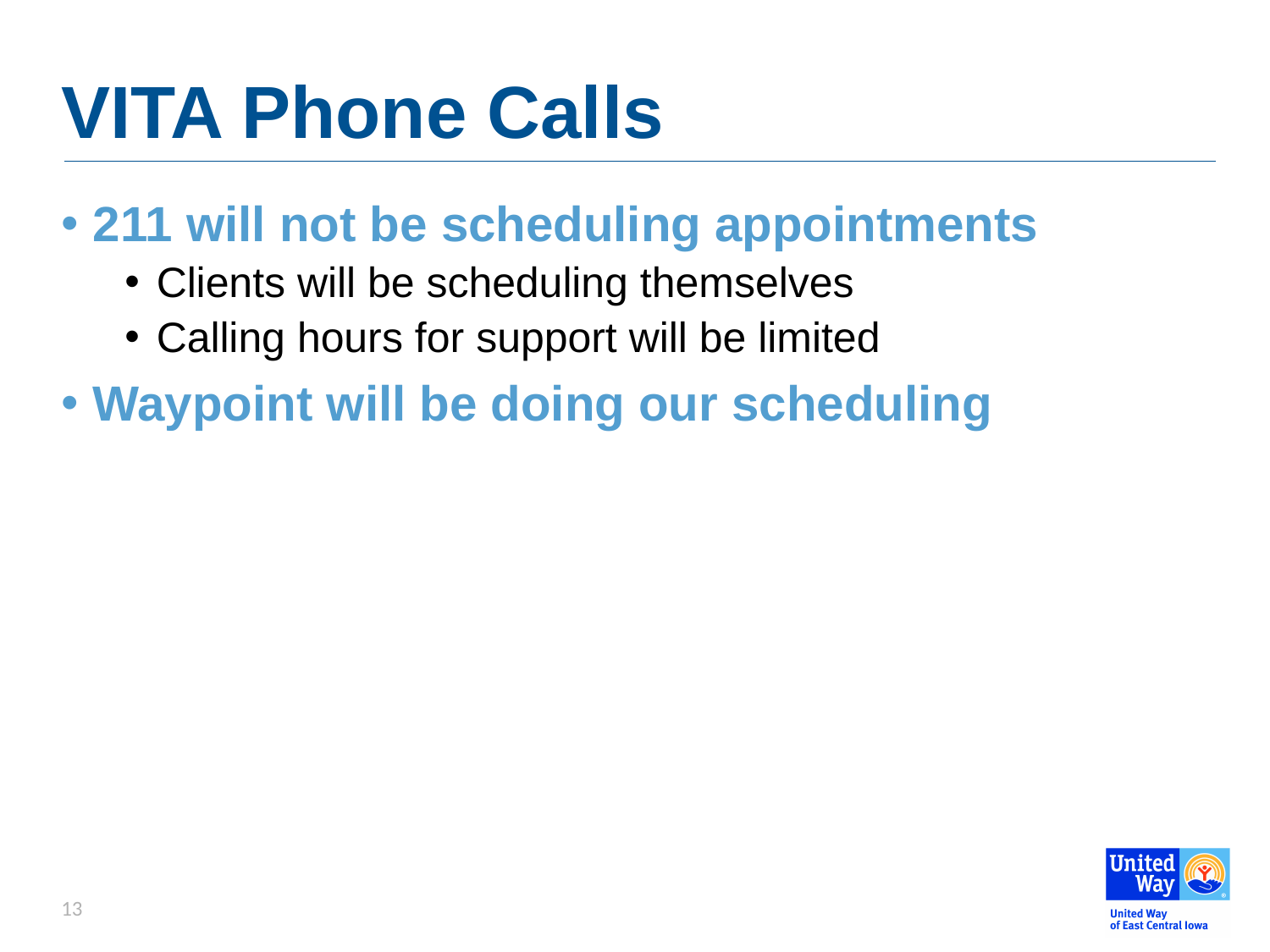

# VITA Phone Calls
211 will not be scheduling appointments
Clients will be scheduling themselves
Calling hours for support will be limited
Waypoint will be doing our scheduling

13